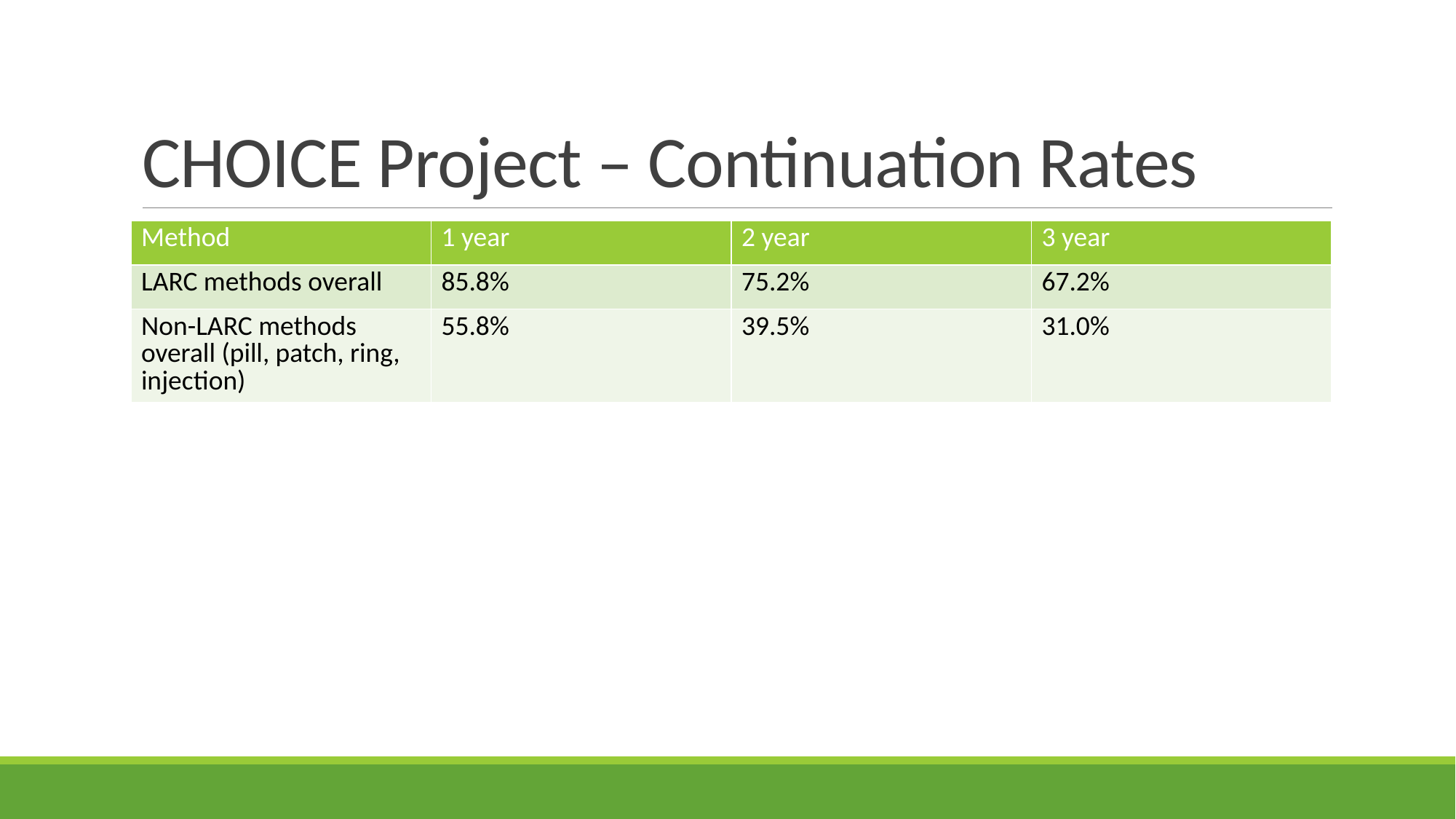

# CHOICE Project – Continuation Rates
| Method | 1 year | 2 year | 3 year |
| --- | --- | --- | --- |
| LARC methods overall | 85.8% | 75.2% | 67.2% |
| Non-LARC methods overall (pill, patch, ring, injection) | 55.8% | 39.5% | 31.0% |